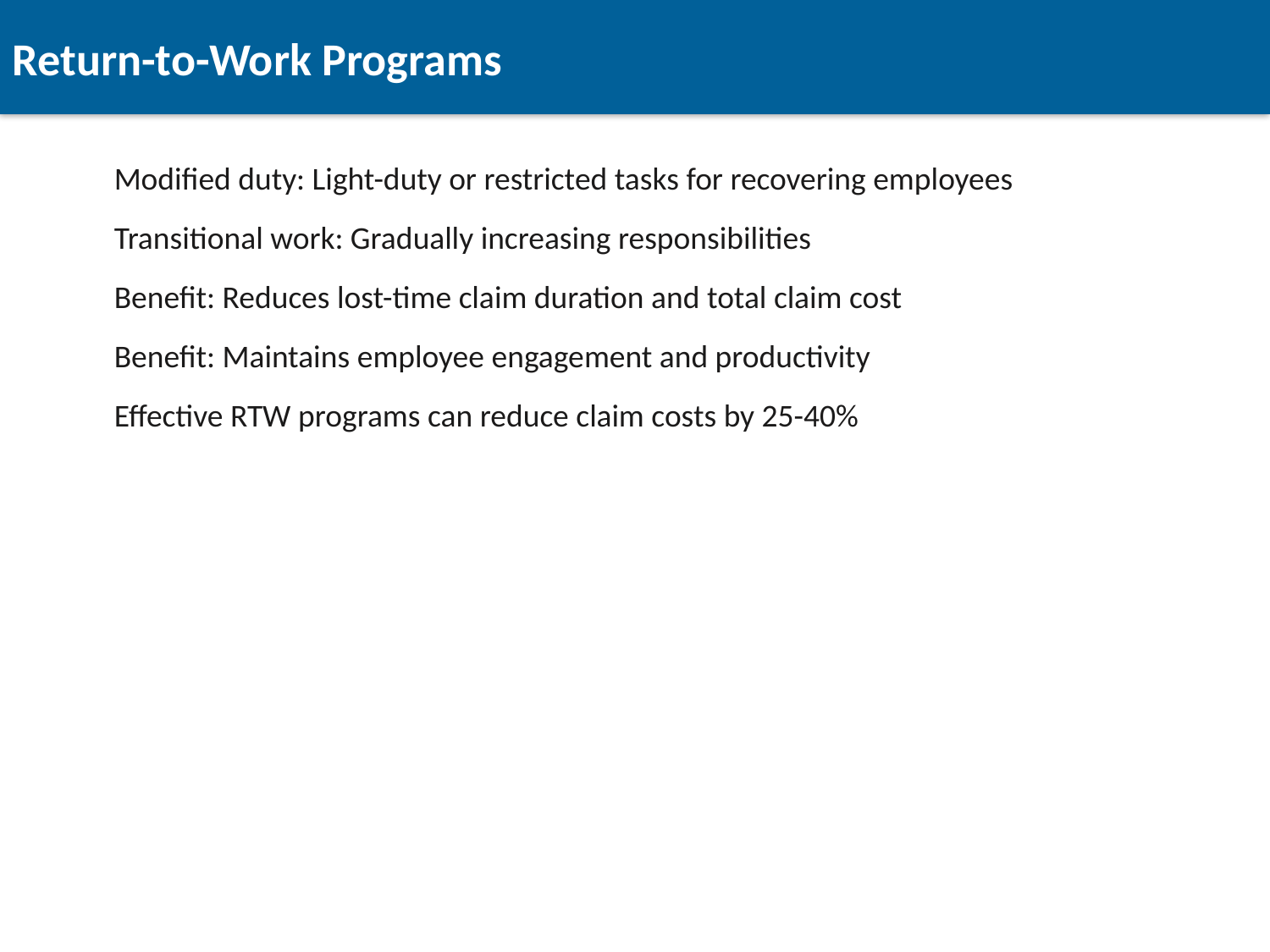

Return-to-Work Programs
Modified duty: Light-duty or restricted tasks for recovering employees
Transitional work: Gradually increasing responsibilities
Benefit: Reduces lost-time claim duration and total claim cost
Benefit: Maintains employee engagement and productivity
Effective RTW programs can reduce claim costs by 25-40%